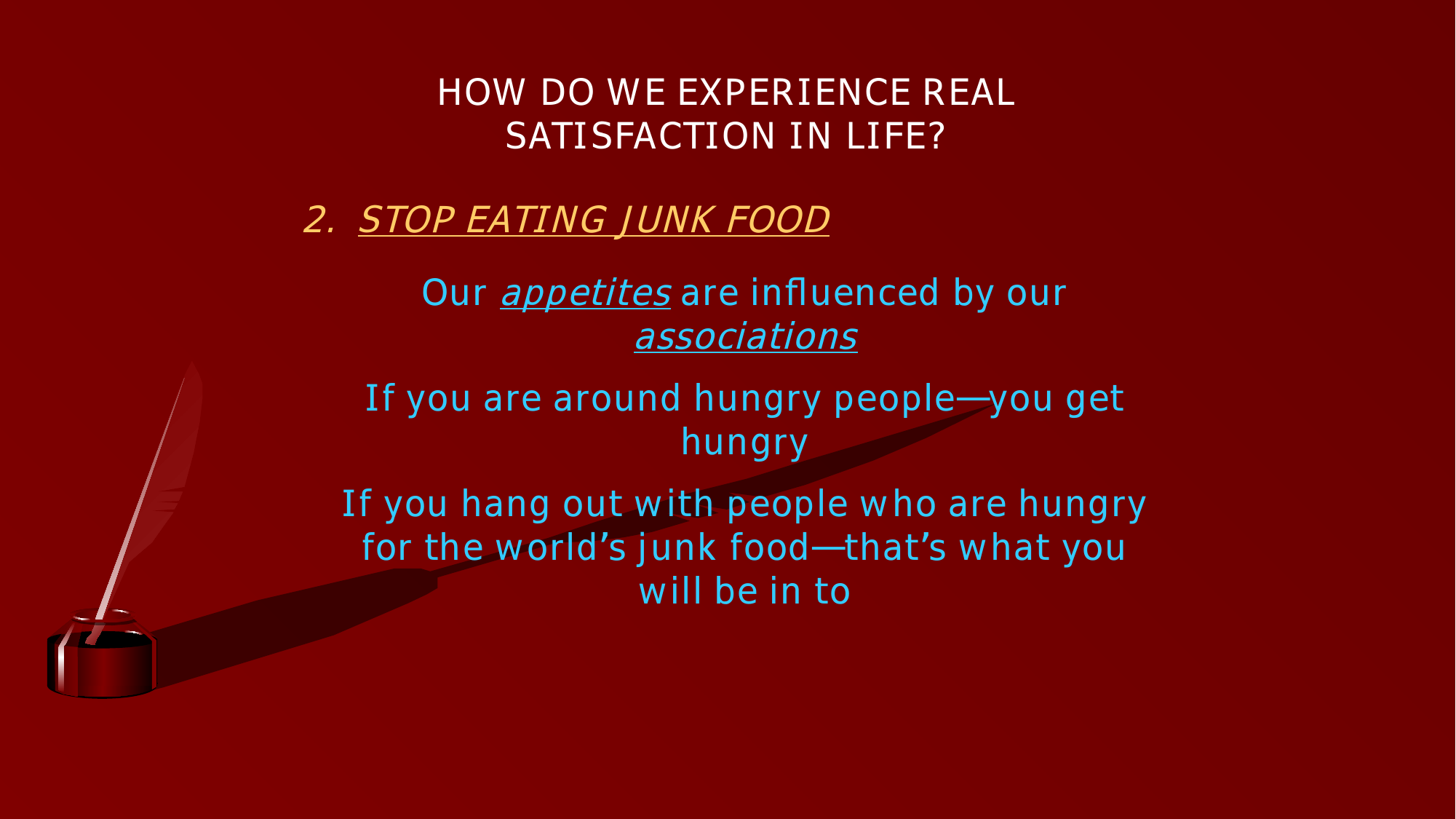

HOW DO WE EXPERIENCE REAL SATISFACTION IN LIFE?
2.  STOP EATING JUNK FOOD
Our appetites are influenced by our associations
If you are around hungry people—you get hungry
If you hang out with people who are hungry for the world’s junk food—that’s what you will be in to